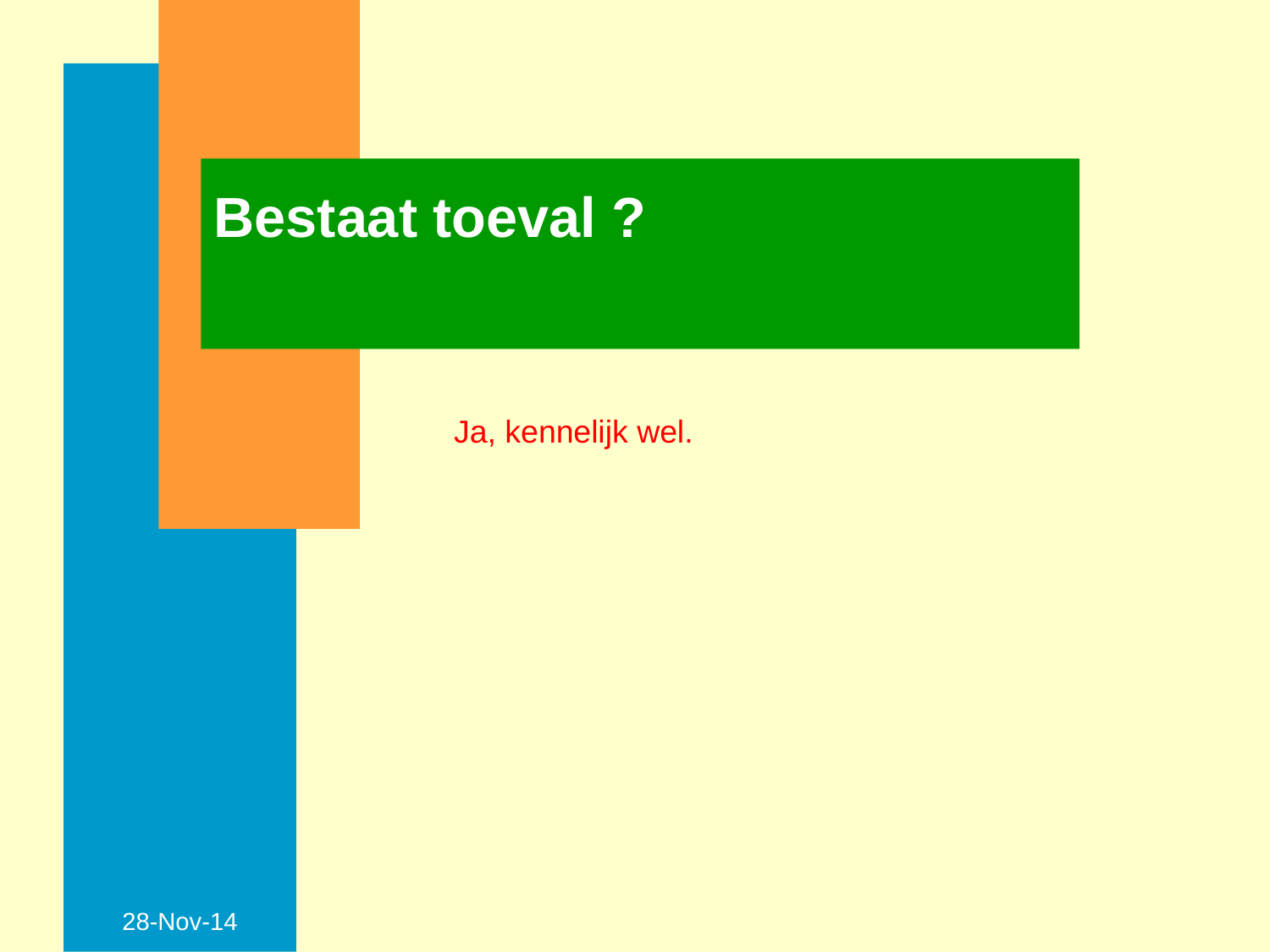

# Bestaat toeval ?

Ja, kennelijk wel.
28-Nov-14